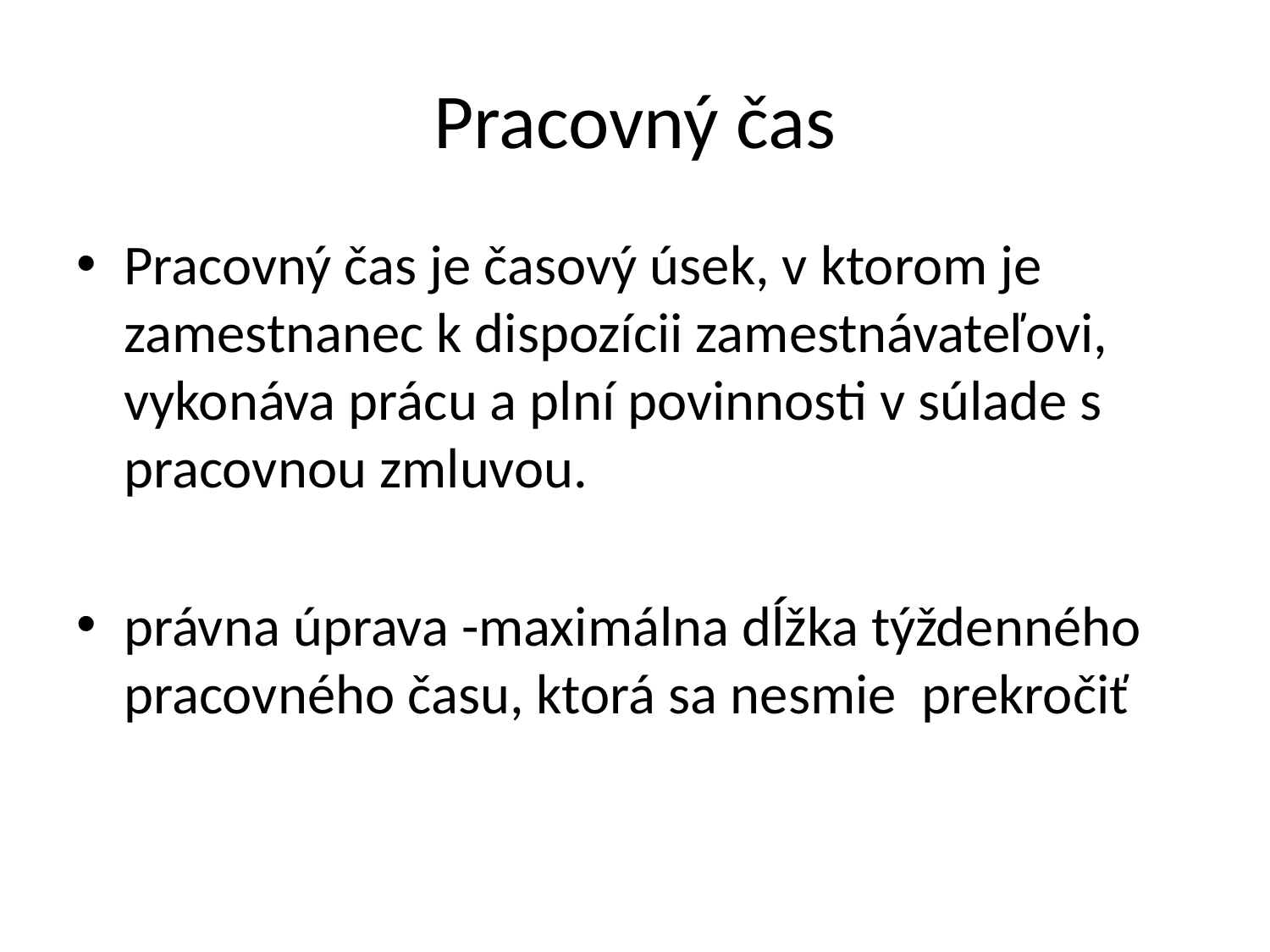

# Pracovný čas
Pracovný čas je časový úsek, v ktorom je zamestnanec k dispozícii zamestnávateľovi, vykonáva prácu a plní povinnosti v súlade s pracovnou zmluvou.

právna úprava -maximálna dĺžka týždenného pracovného času, ktorá sa nesmie  prekročiť